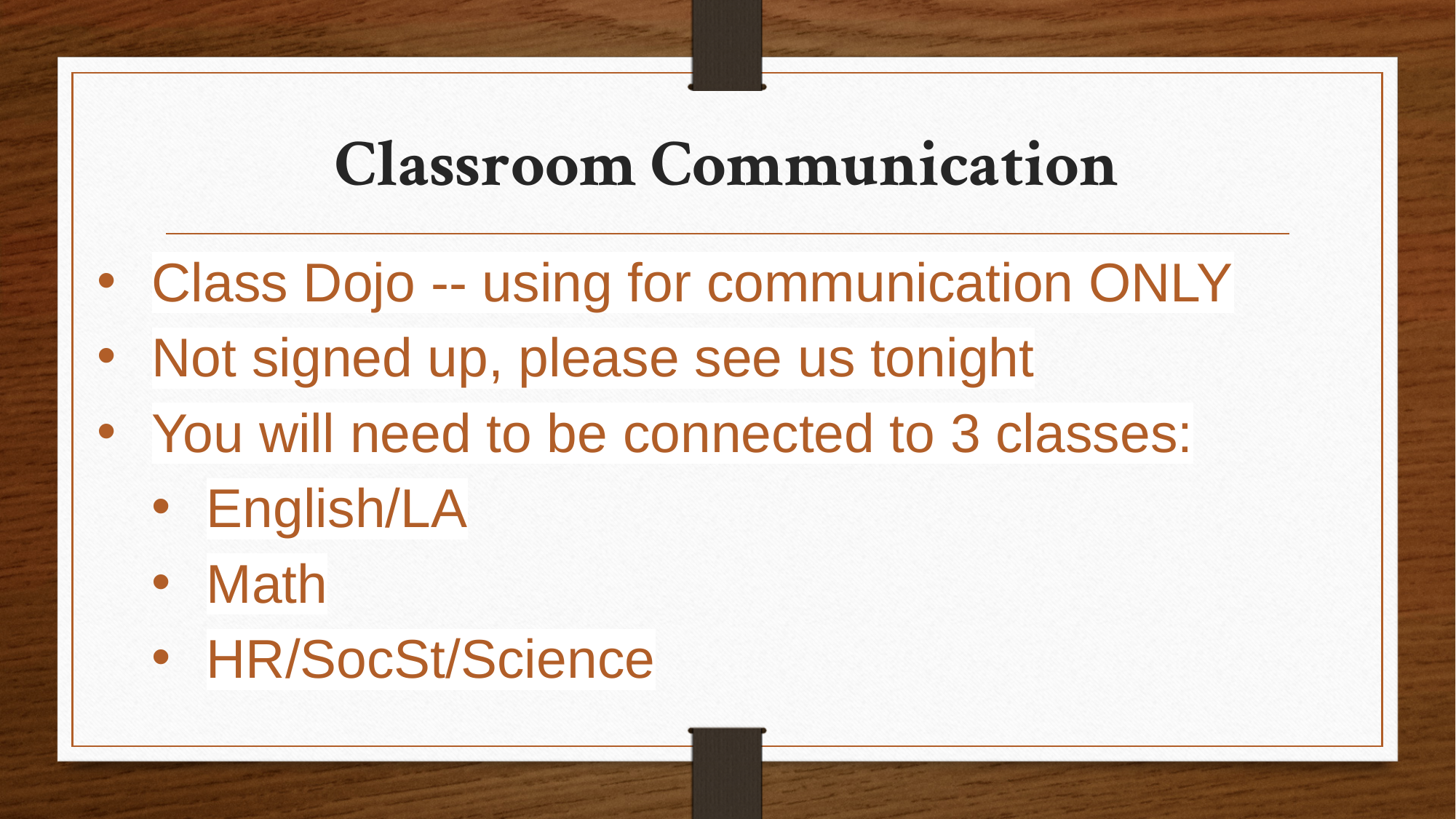

# Classroom Communication
Class Dojo -- using for communication ONLY
Not signed up, please see us tonight
You will need to be connected to 3 classes:
English/LA
Math
HR/SocSt/Science